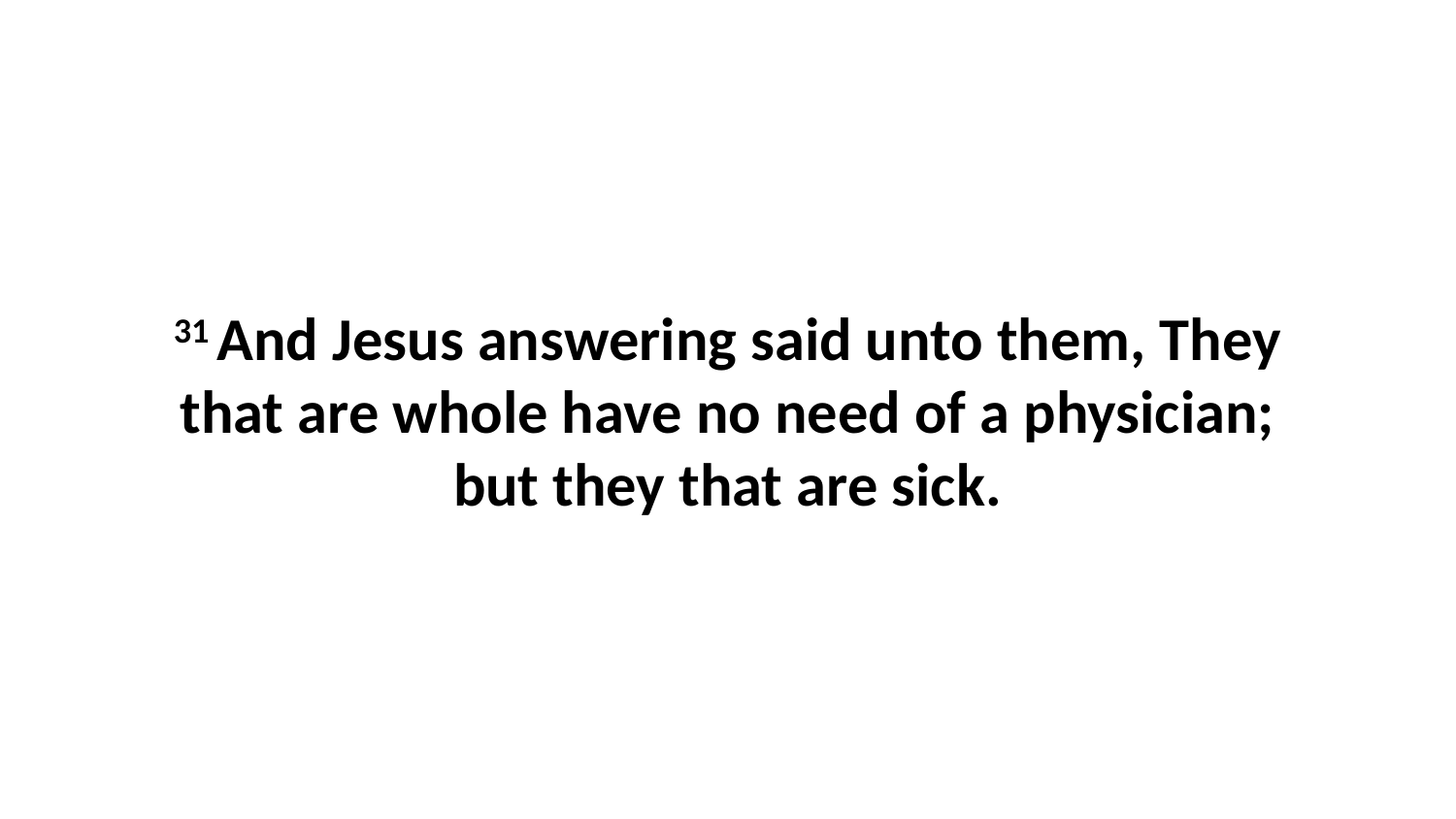

31 And Jesus answering said unto them, They that are whole have no need of a physician; but they that are sick.